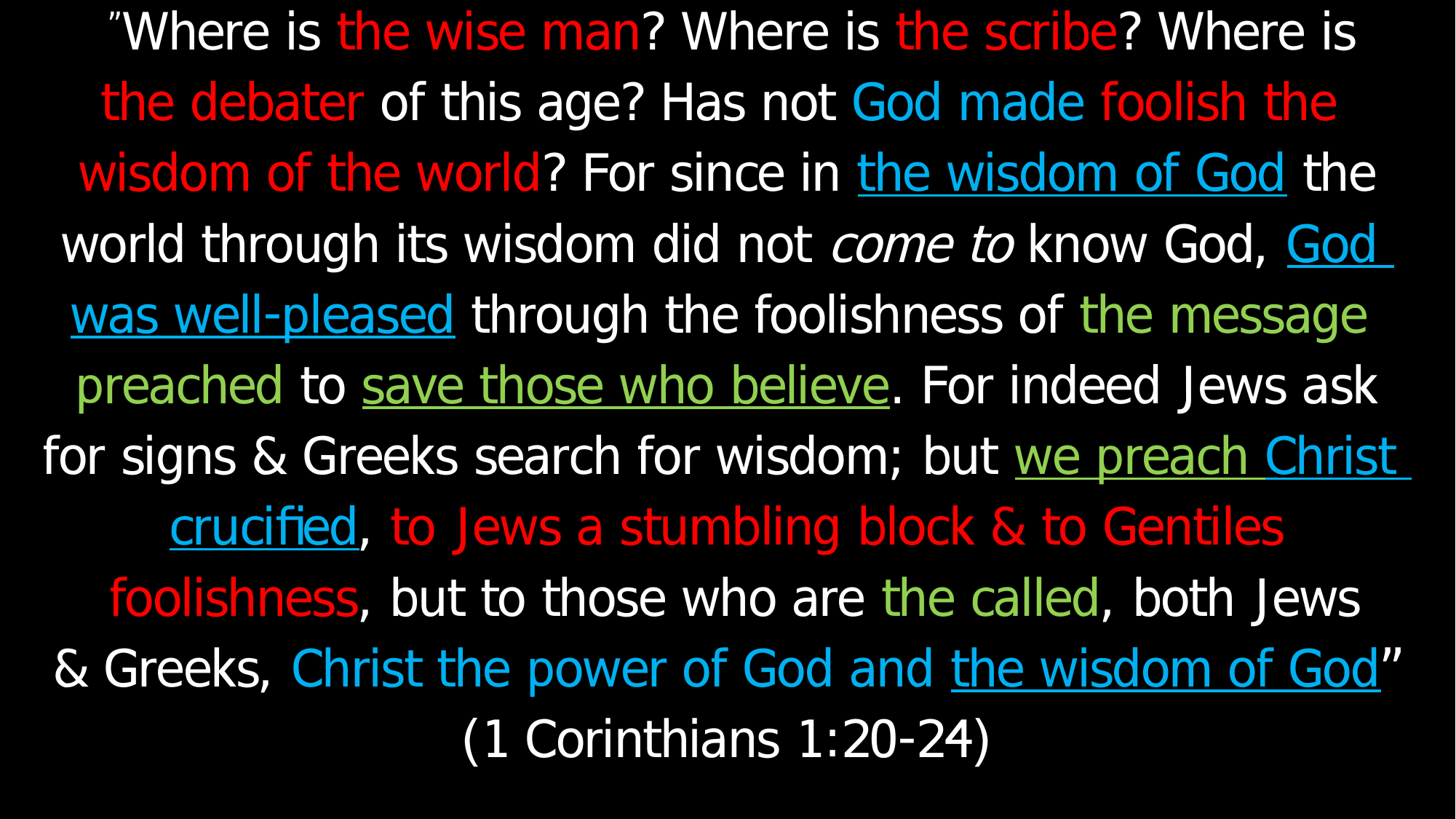

”Where is the wise man? Where is the scribe? Where is
the debater of this age? Has not God made foolish the
wisdom of the world? For since in the wisdom of God the
world through its wisdom did not come to know God, God
was well-pleased through the foolishness of the message
preached to save those who believe. For indeed Jews ask
for signs & Greeks search for wisdom; but we preach Christ
crucified, to Jews a stumbling block & to Gentiles
 foolishness, but to those who are the called, both Jews
& Greeks, Christ the power of God and the wisdom of God”
(1 Corinthians 1:20-24)